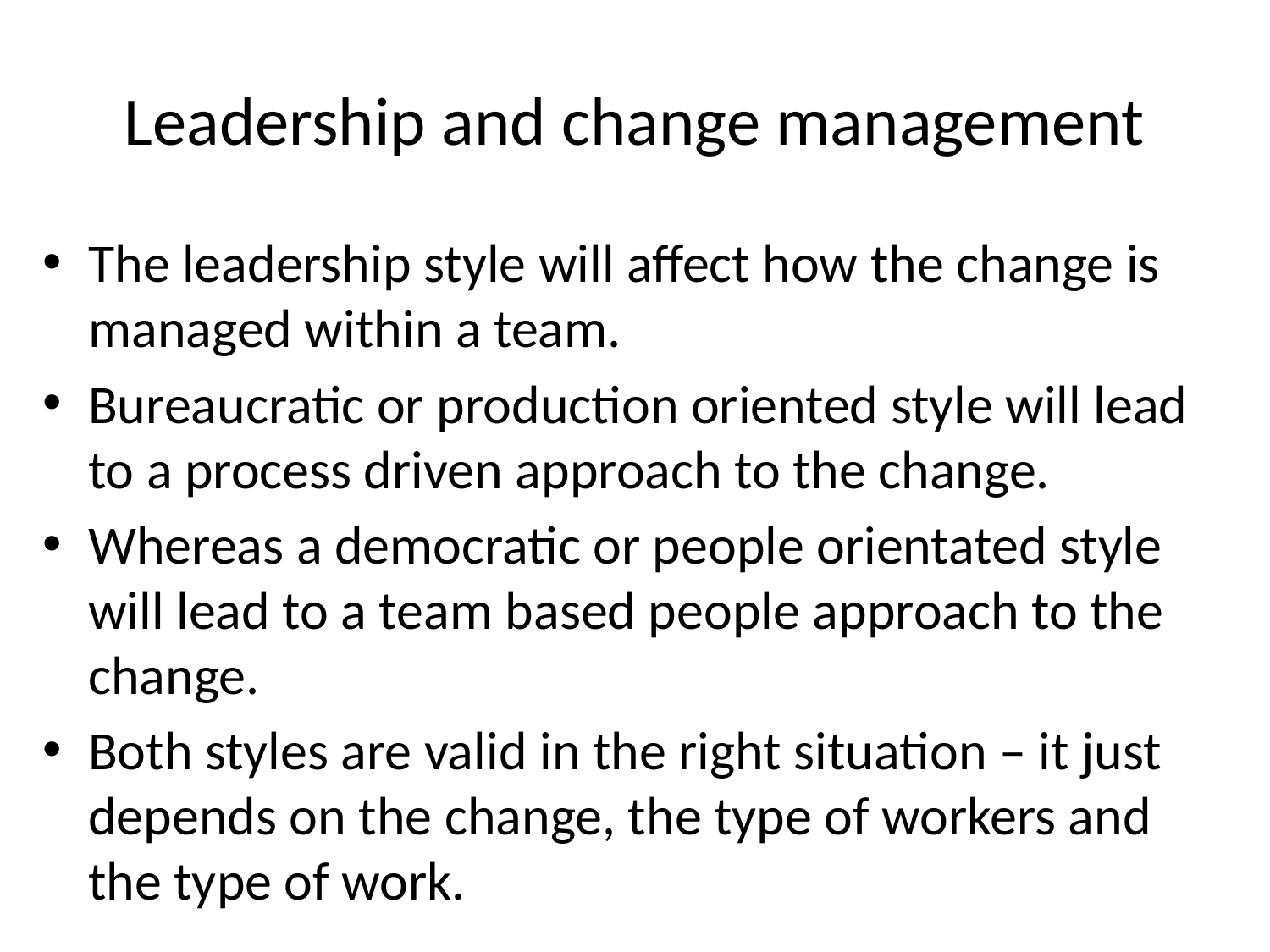

# Leadership and change management
The leadership style will affect how the change is managed within a team.
Bureaucratic or production oriented style will lead to a process driven approach to the change.
Whereas a democratic or people orientated style will lead to a team based people approach to the change.
Both styles are valid in the right situation – it just depends on the change, the type of workers and the type of work.